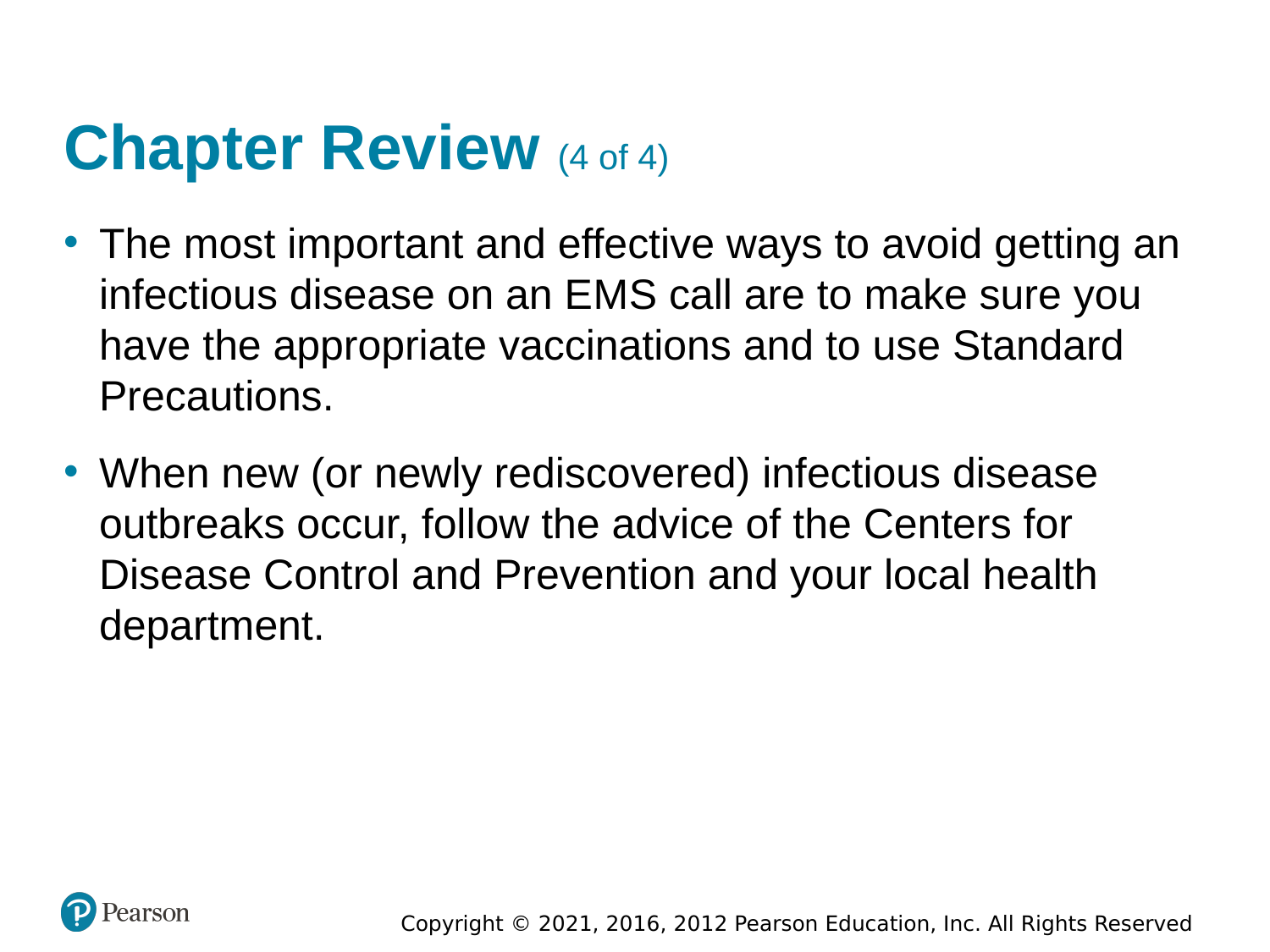

# Chapter Review (4 of 4)
The most important and effective ways to avoid getting an infectious disease on an E M S call are to make sure you have the appropriate vaccinations and to use Standard Precautions.
When new (or newly rediscovered) infectious disease outbreaks occur, follow the advice of the Centers for Disease Control and Prevention and your local health department.